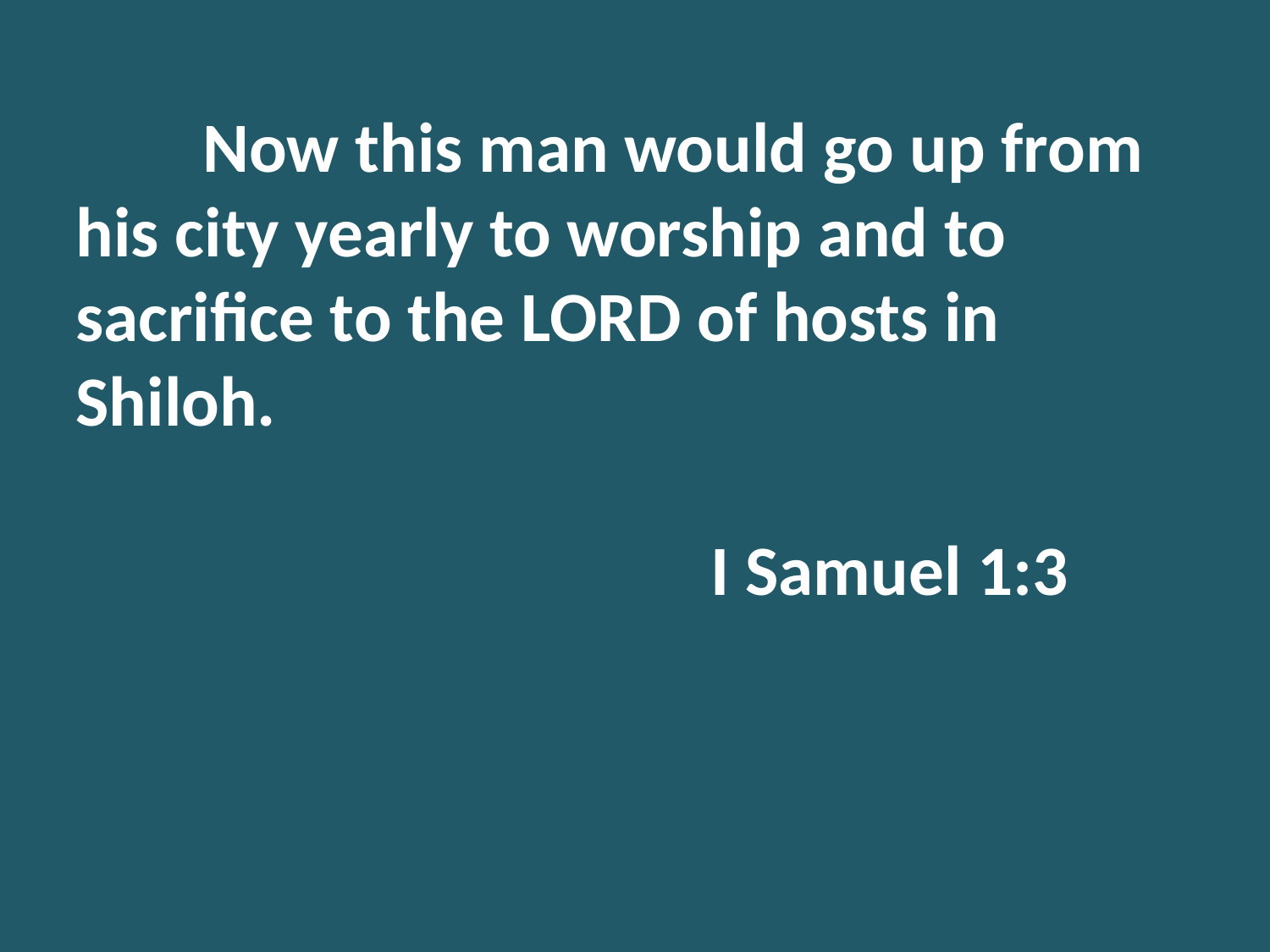

Now this man would go up from his city yearly to worship and to sacrifice to the LORD of hosts in Shiloh.

					I Samuel 1:3